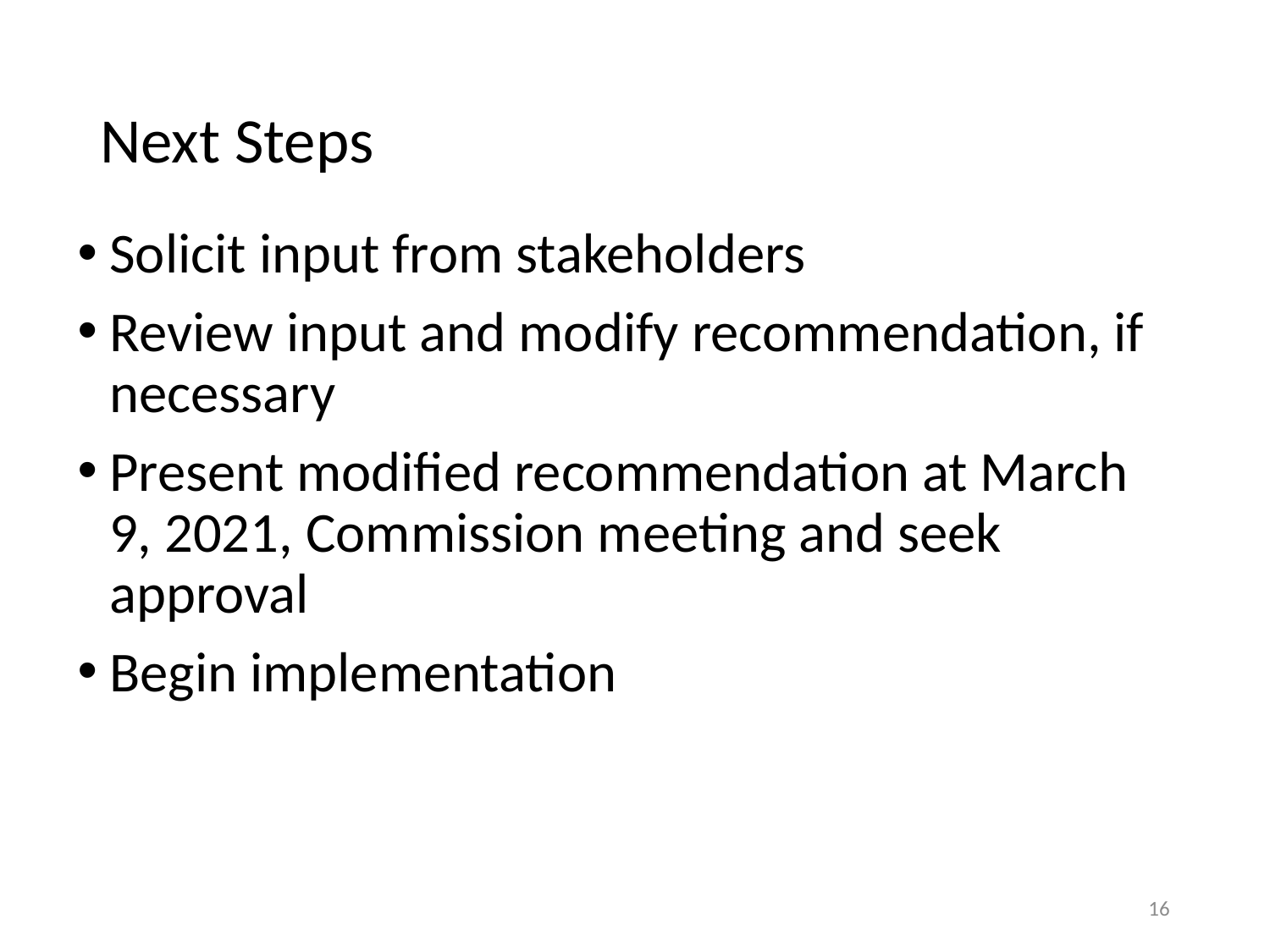

# Next Steps
Solicit input from stakeholders
Review input and modify recommendation, if necessary
Present modified recommendation at March 9, 2021, Commission meeting and seek approval
Begin implementation
16